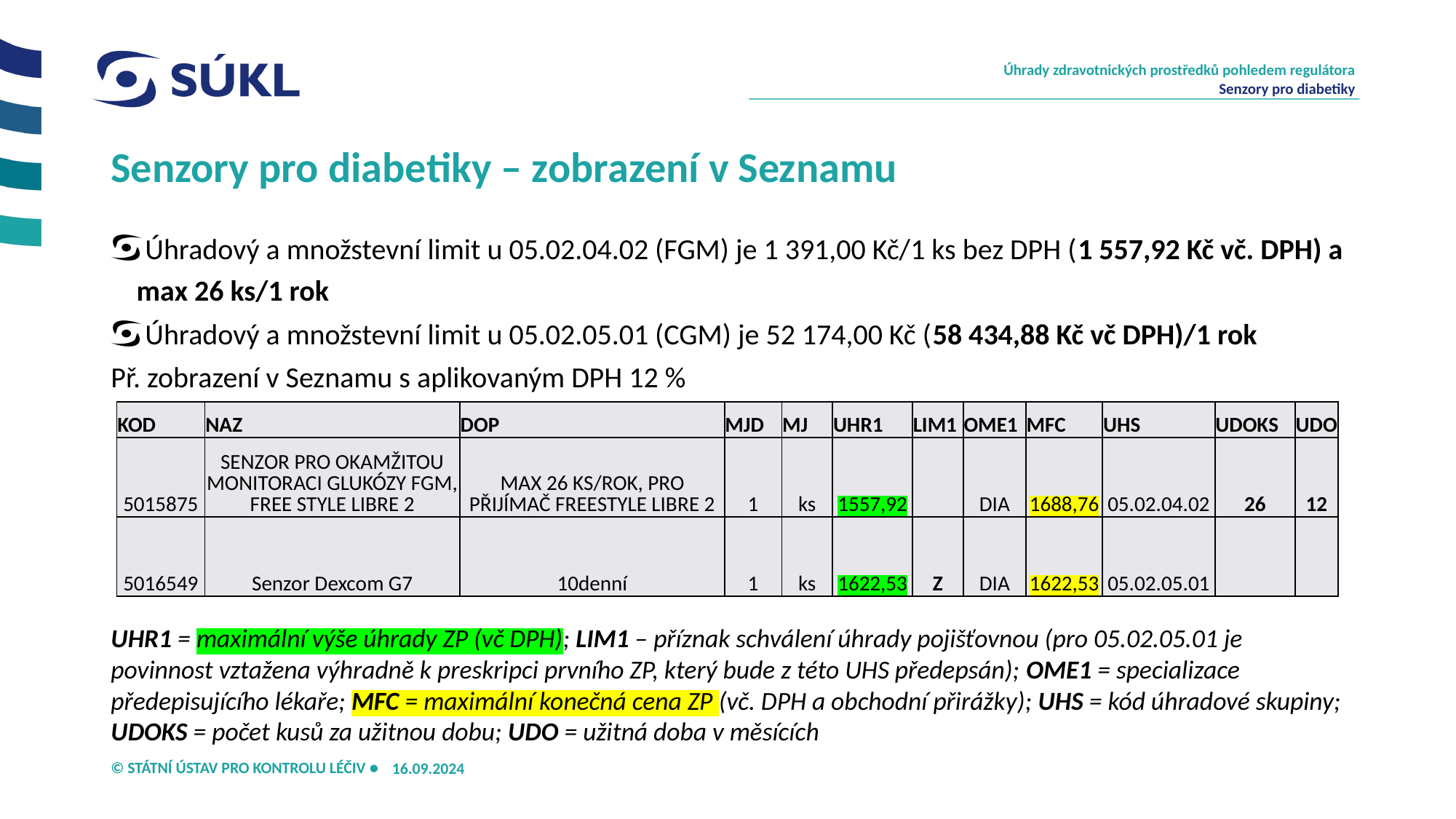

Úhrady zdravotnických prostředků pohledem regulátora
Senzory pro diabetiky
# Senzory pro diabetiky – zobrazení v Seznamu
Úhradový a množstevní limit u 05.02.04.02 (FGM) je 1 391,00 Kč/1 ks bez DPH (1 557,92 Kč vč. DPH) a max 26 ks/1 rok
Úhradový a množstevní limit u 05.02.05.01 (CGM) je 52 174,00 Kč (58 434,88 Kč vč DPH)/1 rok
Př. zobrazení v Seznamu s aplikovaným DPH 12 %
| KOD | NAZ | DOP | MJD | MJ | UHR1 | LIM1 | OME1 | MFC | UHS | UDOKS | UDO |
| --- | --- | --- | --- | --- | --- | --- | --- | --- | --- | --- | --- |
| 5015875 | SENZOR PRO OKAMŽITOU MONITORACI GLUKÓZY FGM, FREE STYLE LIBRE 2 | MAX 26 KS/ROK, PRO PŘIJÍMAČ FREESTYLE LIBRE 2 | 1 | ks | 1557,92 |  | DIA | 1688,76 | 05.02.04.02 | 26 | 12 |
| 5016549 | Senzor Dexcom G7 | 10denní | 1 | ks | 1622,53 | Z | DIA | 1622,53 | 05.02.05.01 |  |  |
UHR1 = maximální výše úhrady ZP (vč DPH); LIM1 – příznak schválení úhrady pojišťovnou (pro 05.02.05.01 je povinnost vztažena výhradně k preskripci prvního ZP, který bude z této UHS předepsán); OME1 = specializace předepisujícího lékaře; MFC = maximální konečná cena ZP (vč. DPH a obchodní přirážky); UHS = kód úhradové skupiny; UDOKS = počet kusů za užitnou dobu; UDO = užitná doba v měsících
16.09.2024